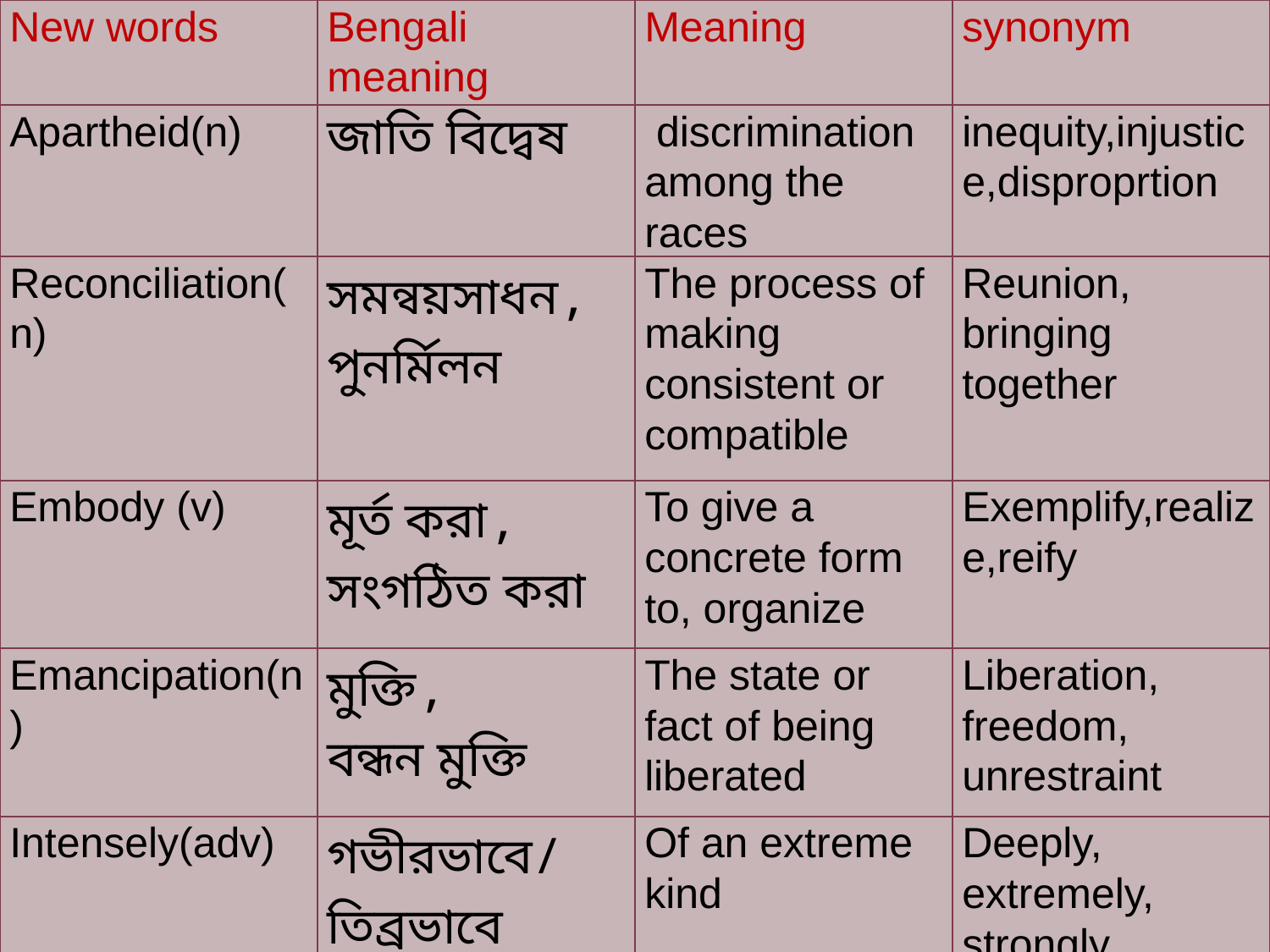

| New words | Bengali meaning | Meaning | synonym |
| --- | --- | --- | --- |
| Apartheid(n) | জাতি বিদ্বেষ | discrimination among the races | inequity,injustice,disproprtion |
| Reconciliation(n) | সমন্বয়সাধন, পুনর্মিলন | The process of making consistent or compatible | Reunion, bringing together |
| Embody (v) | মূর্ত করা, সংগঠিত করা | To give a concrete form to, organize | Exemplify,realize,reify |
| Emancipation(n) | মুক্তি, বন্ধন মুক্তি | The state or fact of being liberated | Liberation, freedom, unrestraint |
| Intensely(adv) | গভীরভাবে/তিব্রভাবে | Of an extreme kind | Deeply, extremely, strongly |
#